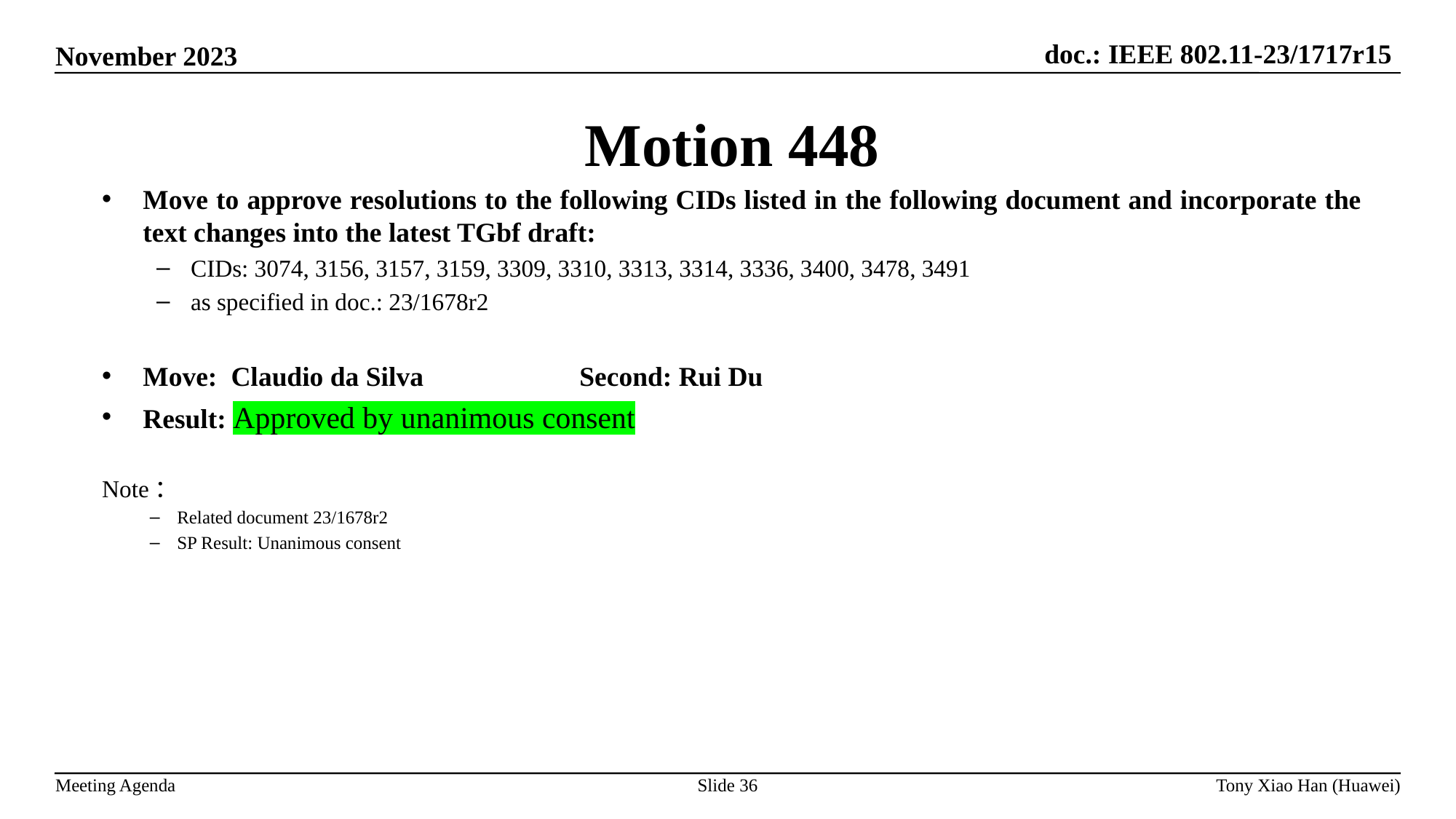

Motion 448

Move to approve resolutions to the following CIDs listed in the following document and incorporate the text changes into the latest TGbf draft:
CIDs: 3074, 3156, 3157, 3159, 3309, 3310, 3313, 3314, 3336, 3400, 3478, 3491
as specified in doc.: 23/1678r2

Move:  Claudio da Silva		Second: Rui Du
Result: Approved by unanimous consent

Note：
Related document 23/1678r2
SP Result: Unanimous consent